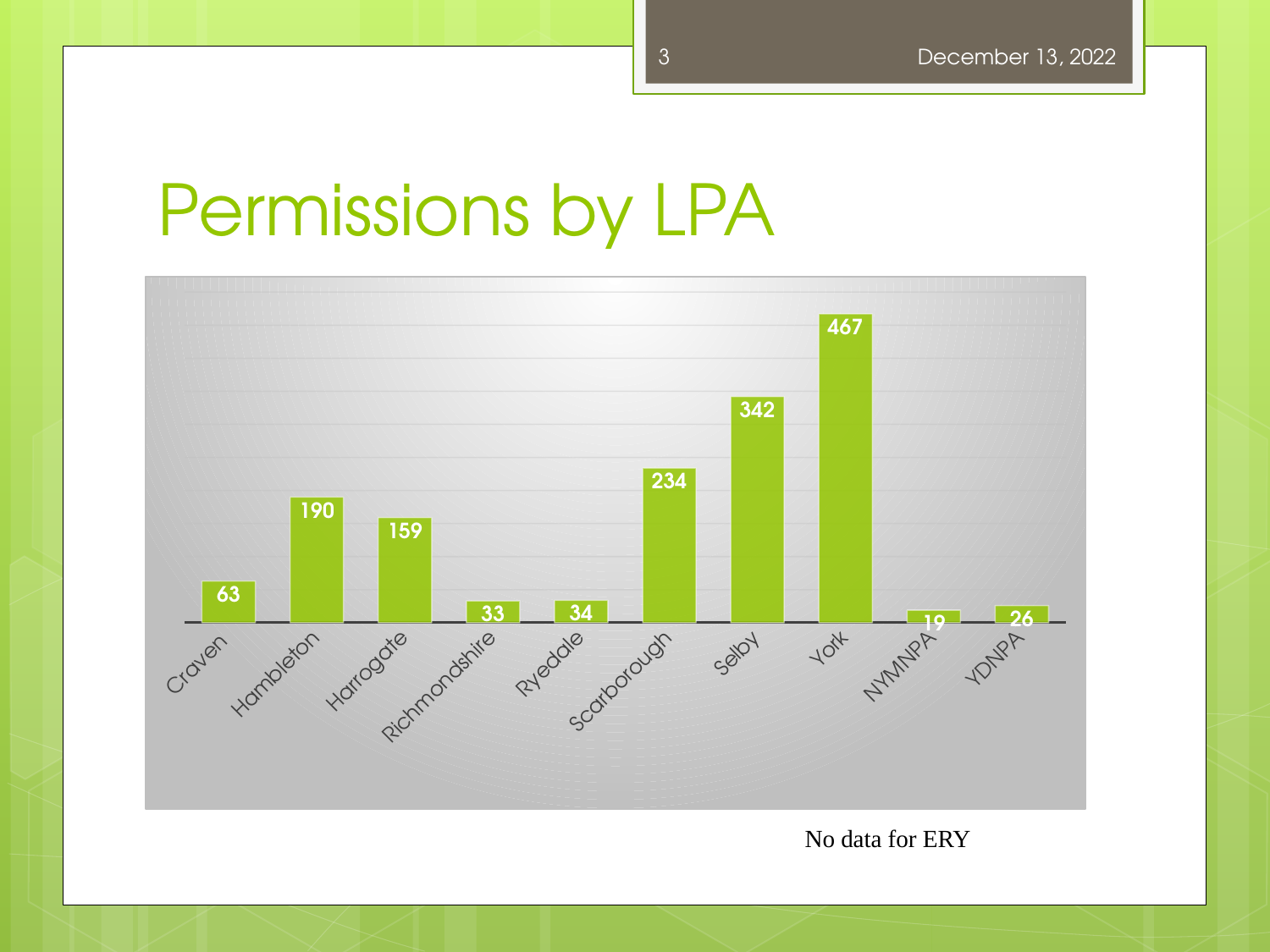

3
December 13, 2022
# Permissions by LPA

### Chart

| Category | Total |
|---|---|
| Craven  | 63.0 |
| Hambleton | 190.0 |
| Harrogate | 159.0 |
| Richmondshire | 33.0 |
| Ryedale | 34.0 |
| Scarborough | 234.0 |
| Selby | 342.0 |
| York | 467.0 |
| NYMNPA | 19.0 |
| YDNPA | 26.0 |
No data for ERY